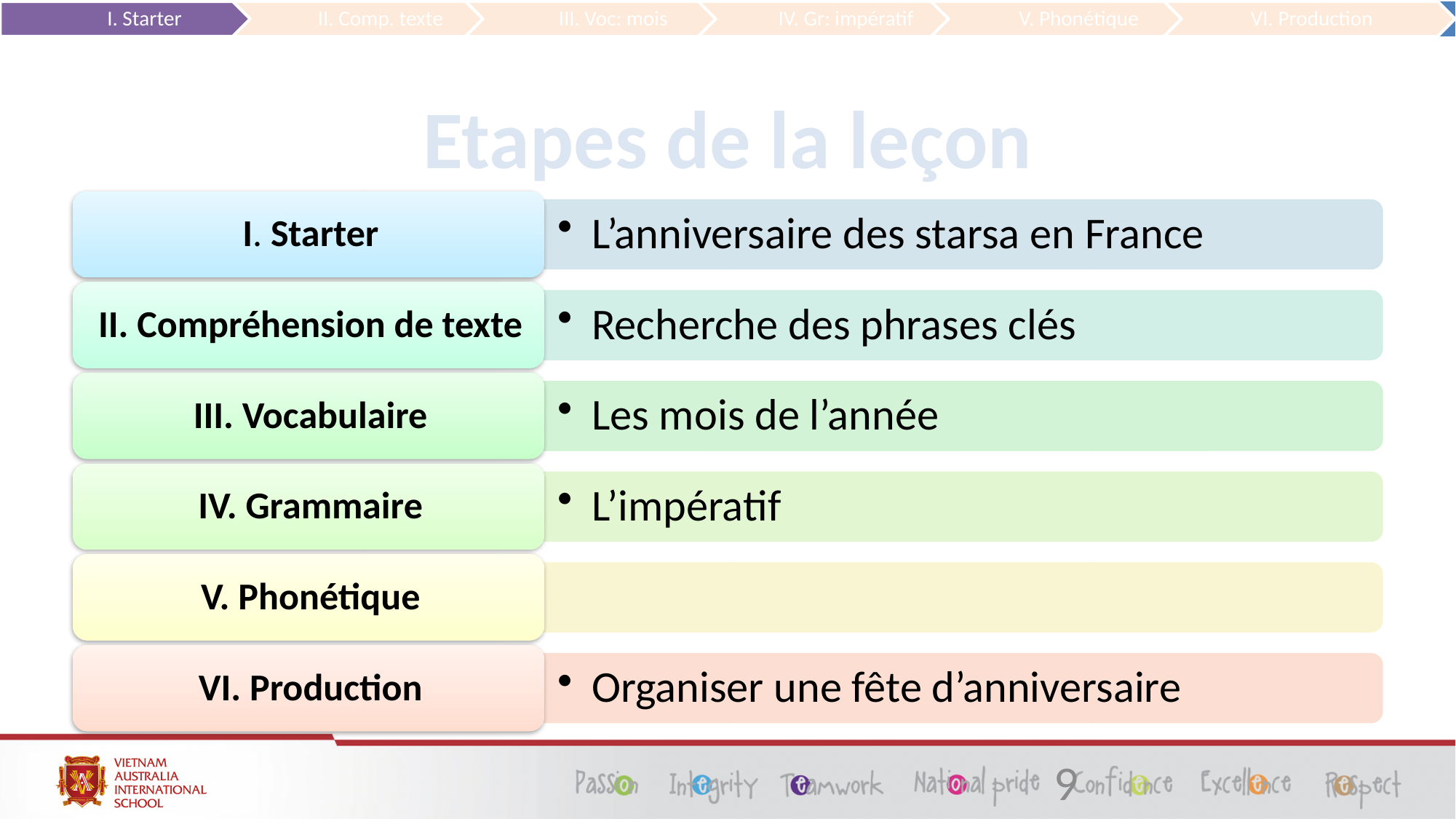

I. Starter
II. Comp. texte
III. Voc: mois
IV. Gr: impératif
V. Phonétique
VI. Production
Etapes de la leçon
L’anniversaire des starsa en France
I. Starter
Recherche des phrases clés
II. Compréhension de texte
Les mois de l’année
III. Vocabulaire
L’impératif
IV. Grammaire

V. Phonétique
Organiser une fête d’anniversaire
VI. Production
9